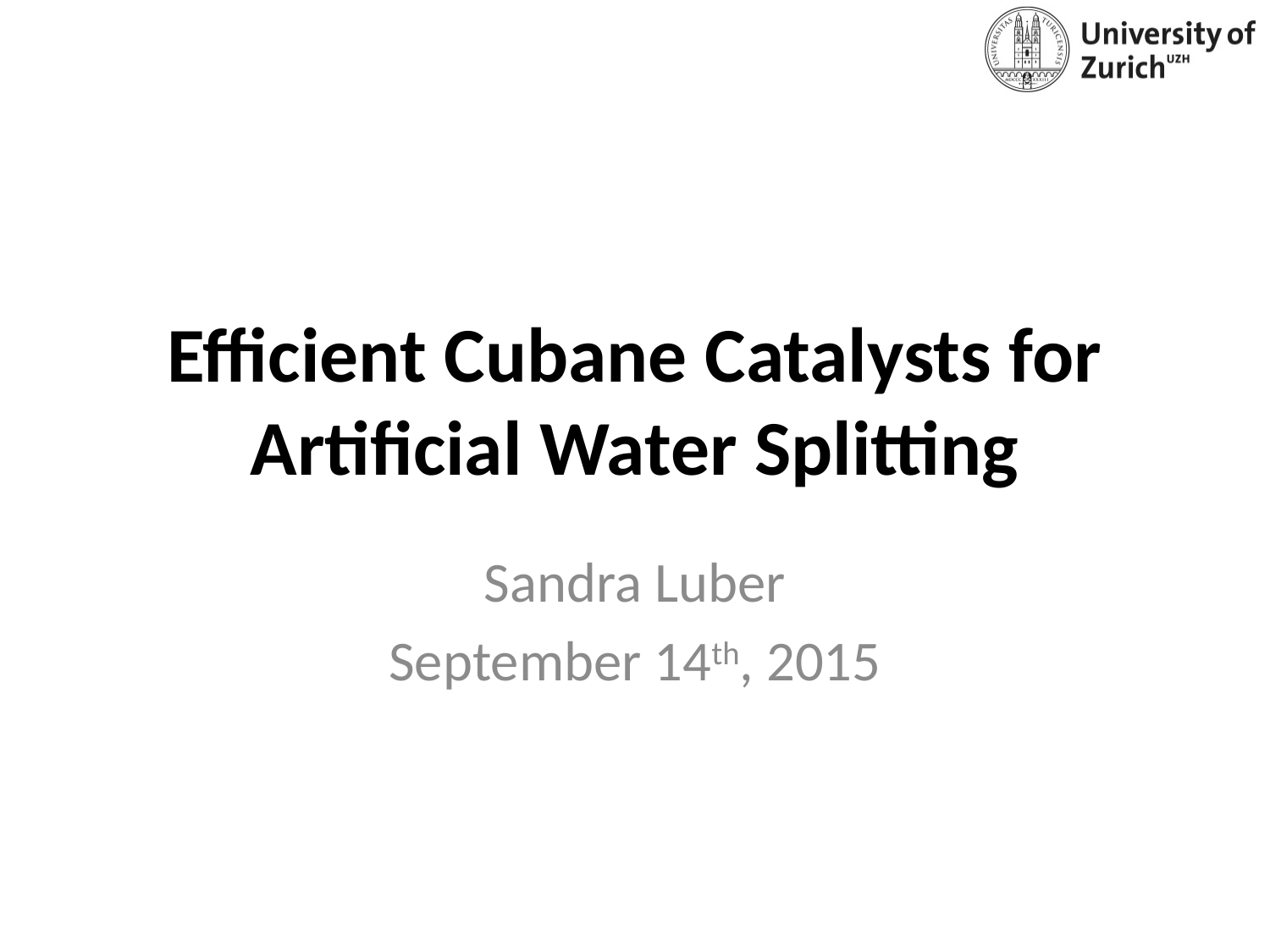

# Efficient Cubane Catalysts for Artificial Water Splitting
Sandra Luber
September 14th, 2015